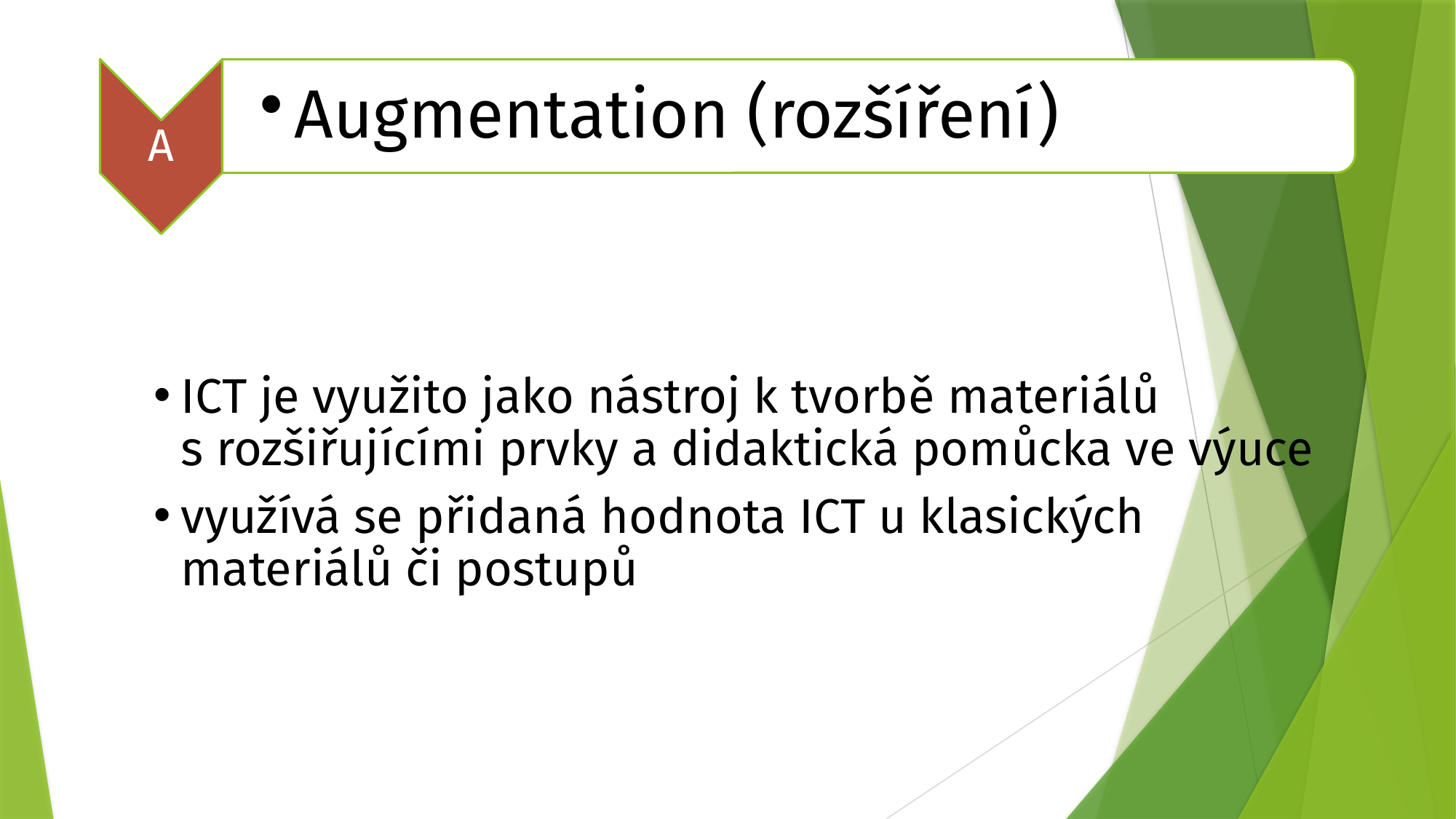

A

Augmentation (rozšíření)
#
ICT je využito jako nástroj k tvorbě materiálů
s rozšiřujícími prvky a didaktická pomůcka ve výuce
využívá se přidaná hodnota ICT u klasických materiálů či postupů